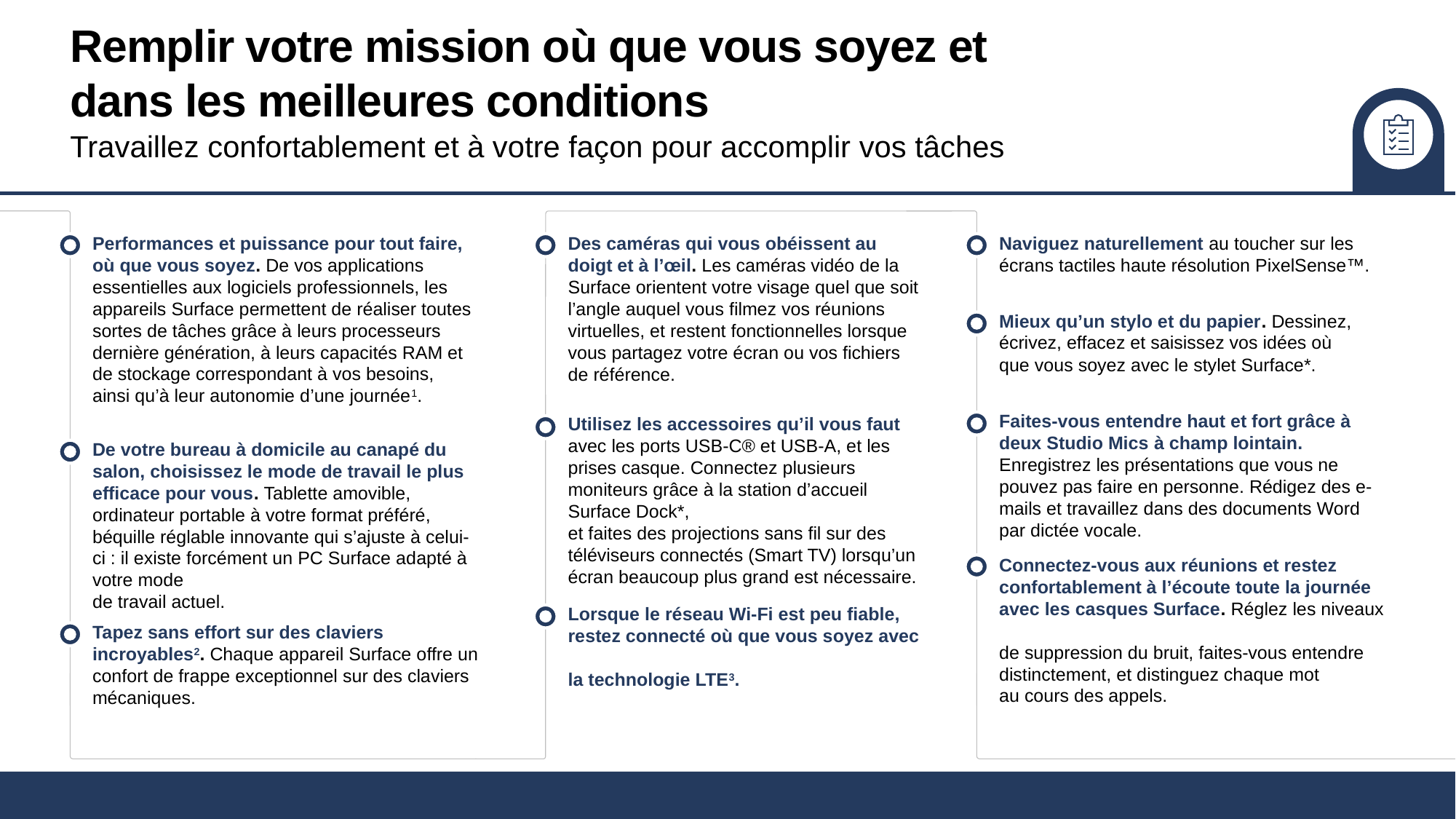

# Remplir votre mission où que vous soyez et dans les meilleures conditions

Travaillez confortablement et à votre façon pour accomplir vos tâches

Performances et puissance pour tout faire,
où que vous soyez. De vos applications essentielles aux logiciels professionnels, les appareils Surface permettent de réaliser toutes sortes de tâches grâce à leurs processeurs dernière génération, à leurs capacités RAM et
de stockage correspondant à vos besoins,
ainsi qu’à leur autonomie d’une journée1.
Des caméras qui vous obéissent au doigt et à l’œil. Les caméras vidéo de la Surface orientent votre visage quel que soit l’angle auquel vous filmez vos réunions virtuelles, et restent fonctionnelles lorsque vous partagez votre écran ou vos fichiers
de référence.
Naviguez naturellement au toucher sur les écrans tactiles haute résolution PixelSense™.

Mieux qu’un stylo et du papier. Dessinez, écrivez, effacez et saisissez vos idées où
que vous soyez avec le stylet Surface*.

Faites-vous entendre haut et fort grâce à deux Studio Mics à champ lointain. Enregistrez les présentations que vous ne pouvez pas faire en personne. Rédigez des e-mails et travaillez dans des documents Word par dictée vocale.

Utilisez les accessoires qu’il vous faut avec les ports USB-C® et USB-A, et les prises casque. Connectez plusieurs moniteurs grâce à la station d’accueil Surface Dock*,
et faites des projections sans fil sur des téléviseurs connectés (Smart TV) lorsqu’un écran beaucoup plus grand est nécessaire.

De votre bureau à domicile au canapé du salon, choisissez le mode de travail le plus efficace pour vous. Tablette amovible, ordinateur portable à votre format préféré, béquille réglable innovante qui s’ajuste à celui-ci : il existe forcément un PC Surface adapté à votre mode
de travail actuel.

Connectez-vous aux réunions et restez confortablement à l’écoute toute la journée avec les casques Surface. Réglez les niveaux
de suppression du bruit, faites-vous entendre distinctement, et distinguez chaque mot
au cours des appels.

Lorsque le réseau Wi-Fi est peu fiable, restez connecté où que vous soyez avec
la technologie LTE3.

Tapez sans effort sur des claviers incroyables2. Chaque appareil Surface offre un confort de frappe exceptionnel sur des claviers mécaniques.